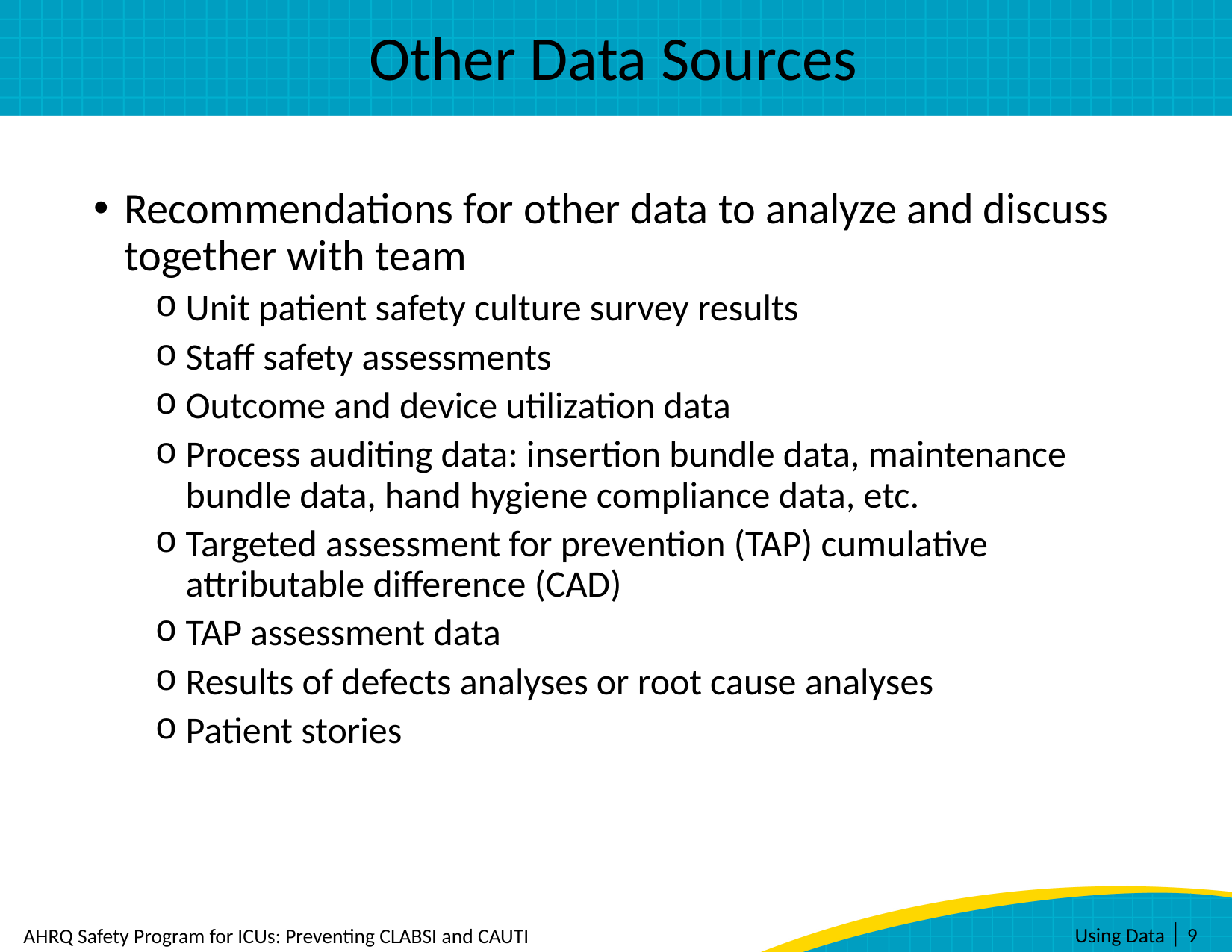

# Other Data Sources
Recommendations for other data to analyze and discuss together with team
Unit patient safety culture survey results
Staff safety assessments
Outcome and device utilization data
Process auditing data: insertion bundle data, maintenance bundle data, hand hygiene compliance data, etc.
Targeted assessment for prevention (TAP) cumulative attributable difference (CAD)
TAP assessment data
Results of defects analyses or root cause analyses
Patient stories
 Using Data ׀ 9
AHRQ Safety Program for ICUs: Preventing CLABSI and CAUTI